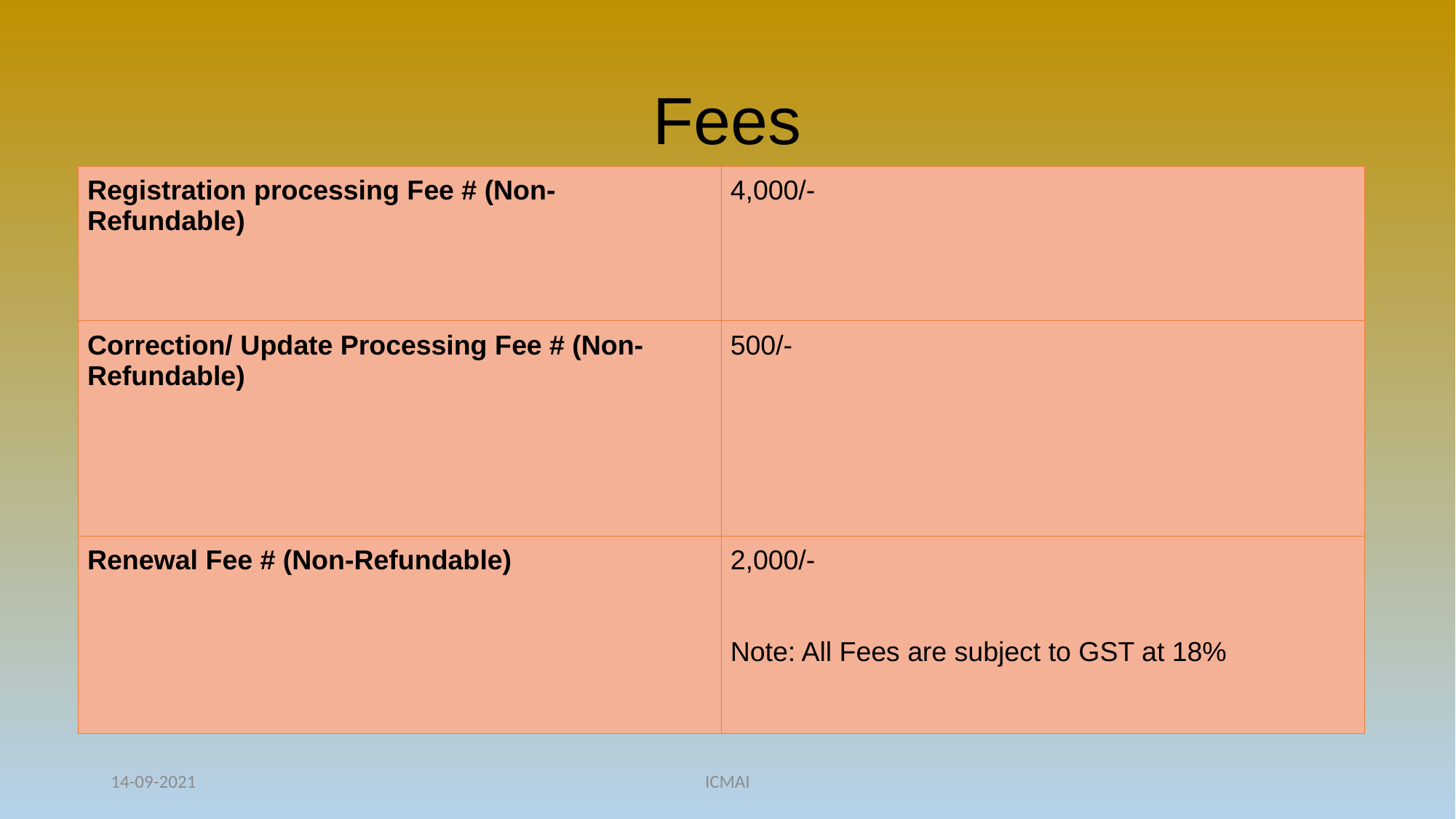

# Fees
| Registration processing Fee # (Non-Refundable) | 4,000/- |
| --- | --- |
| Correction/ Update Processing Fee # (Non-Refundable) | 500/- |
| Renewal Fee # (Non-Refundable) | 2,000/- Note: All Fees are subject to GST at 18% |
14-09-2021
ICMAI